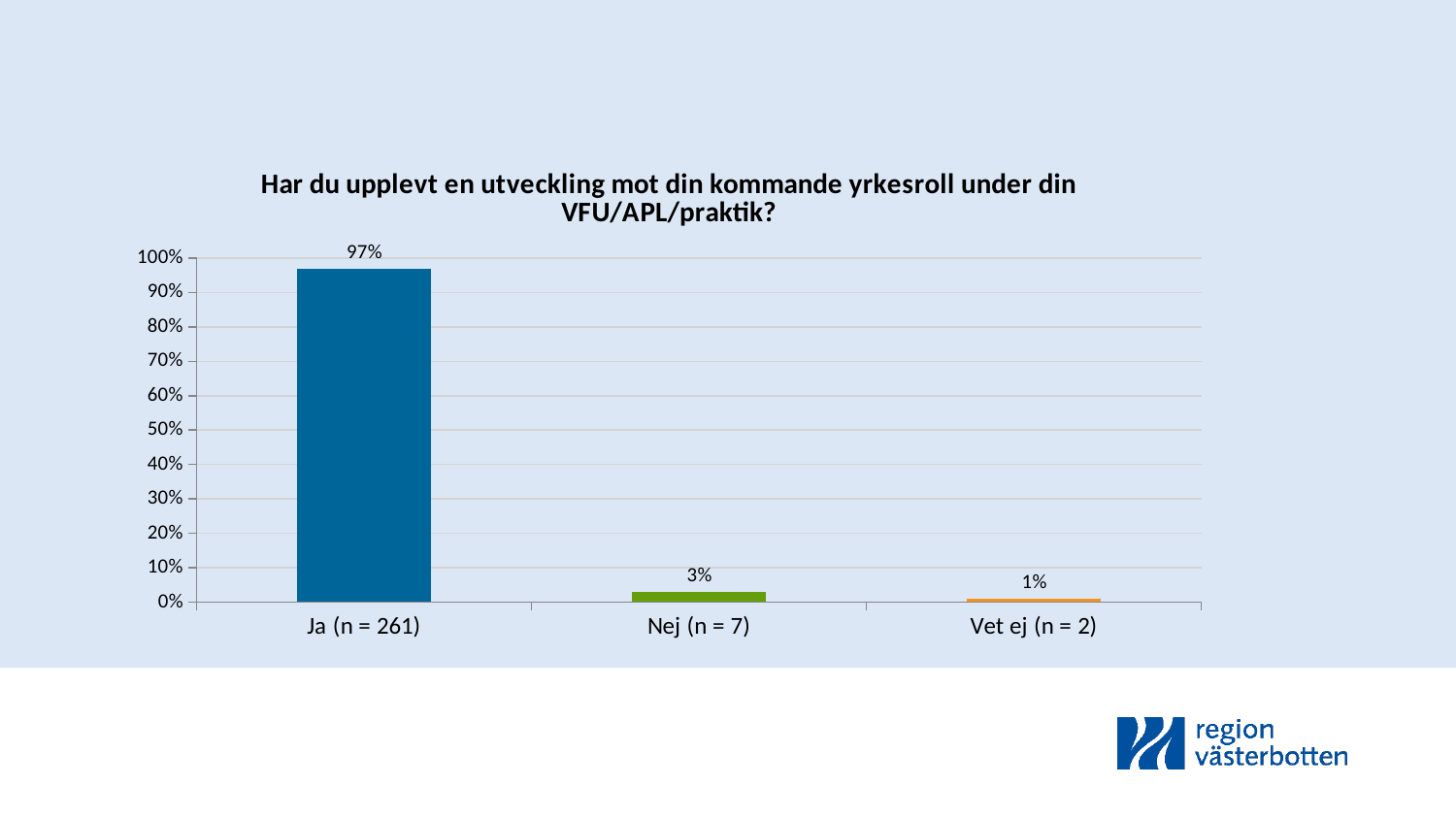

### Chart: Har du upplevt en utveckling mot din kommande yrkesroll under din VFU/APL/praktik?

| Category | Hösttermin |
|---|---|
| Ja (n = 261) | 0.97 |
| Nej (n = 7) | 0.03 |
| Vet ej (n = 2) | 0.01 |